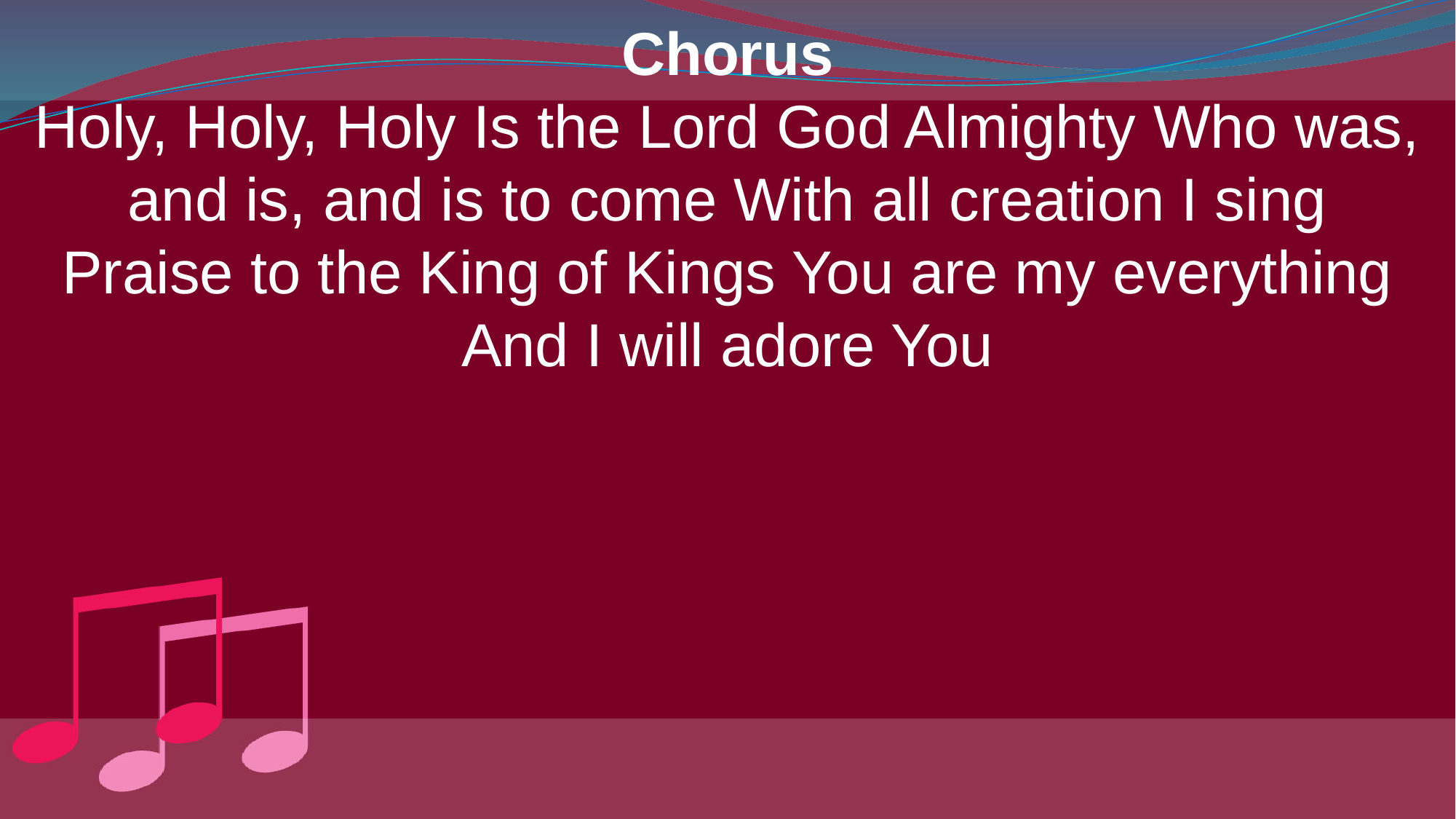

Chorus
Holy, Holy, Holy Is the Lord God Almighty Who was, and is, and is to come With all creation I sing
Praise to the King of Kings You are my everything
And I will adore You